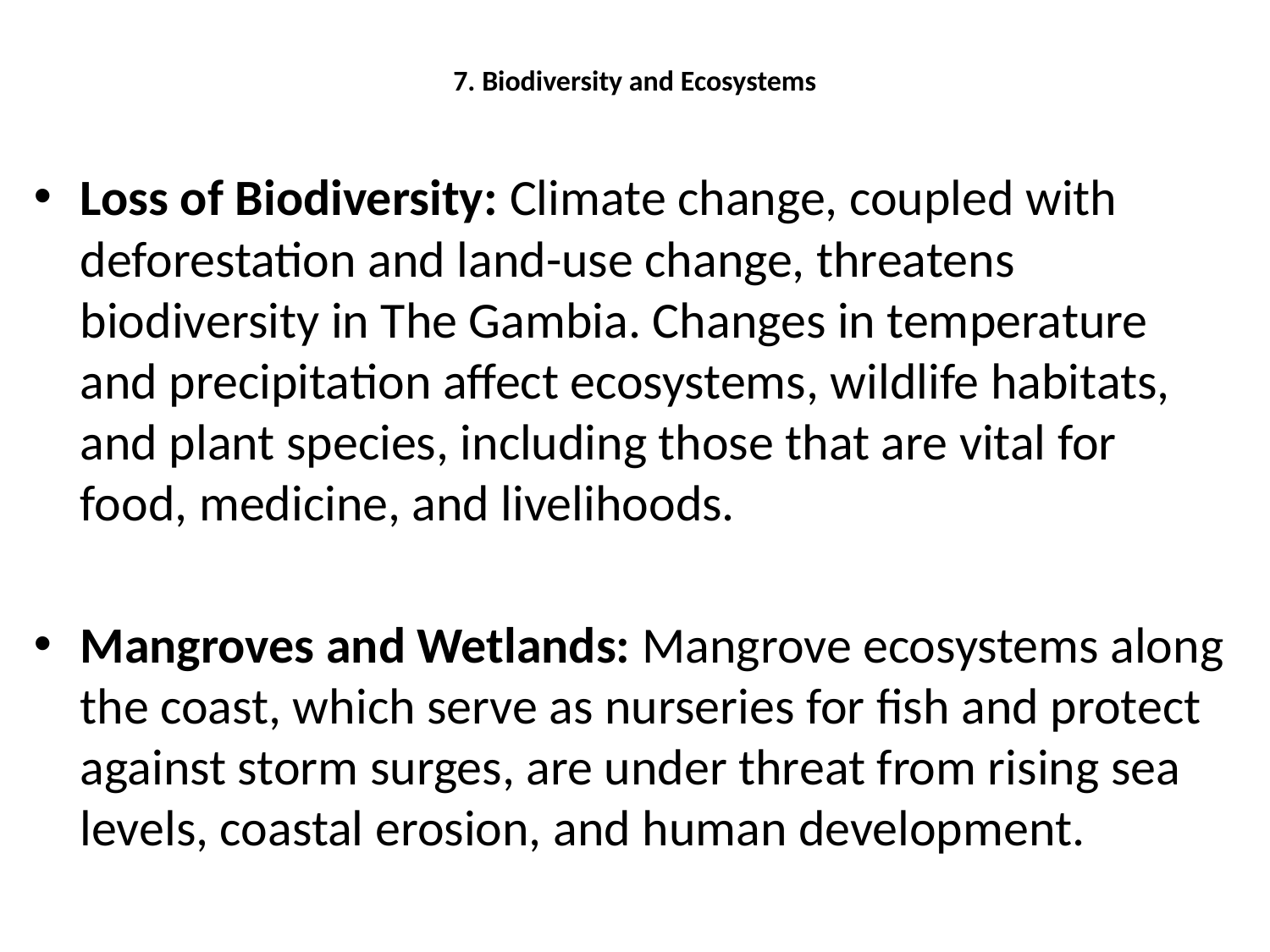

# 7. Biodiversity and Ecosystems
Loss of Biodiversity: Climate change, coupled with deforestation and land-use change, threatens biodiversity in The Gambia. Changes in temperature and precipitation affect ecosystems, wildlife habitats, and plant species, including those that are vital for food, medicine, and livelihoods.

Mangroves and Wetlands: Mangrove ecosystems along the coast, which serve as nurseries for fish and protect against storm surges, are under threat from rising sea levels, coastal erosion, and human development.